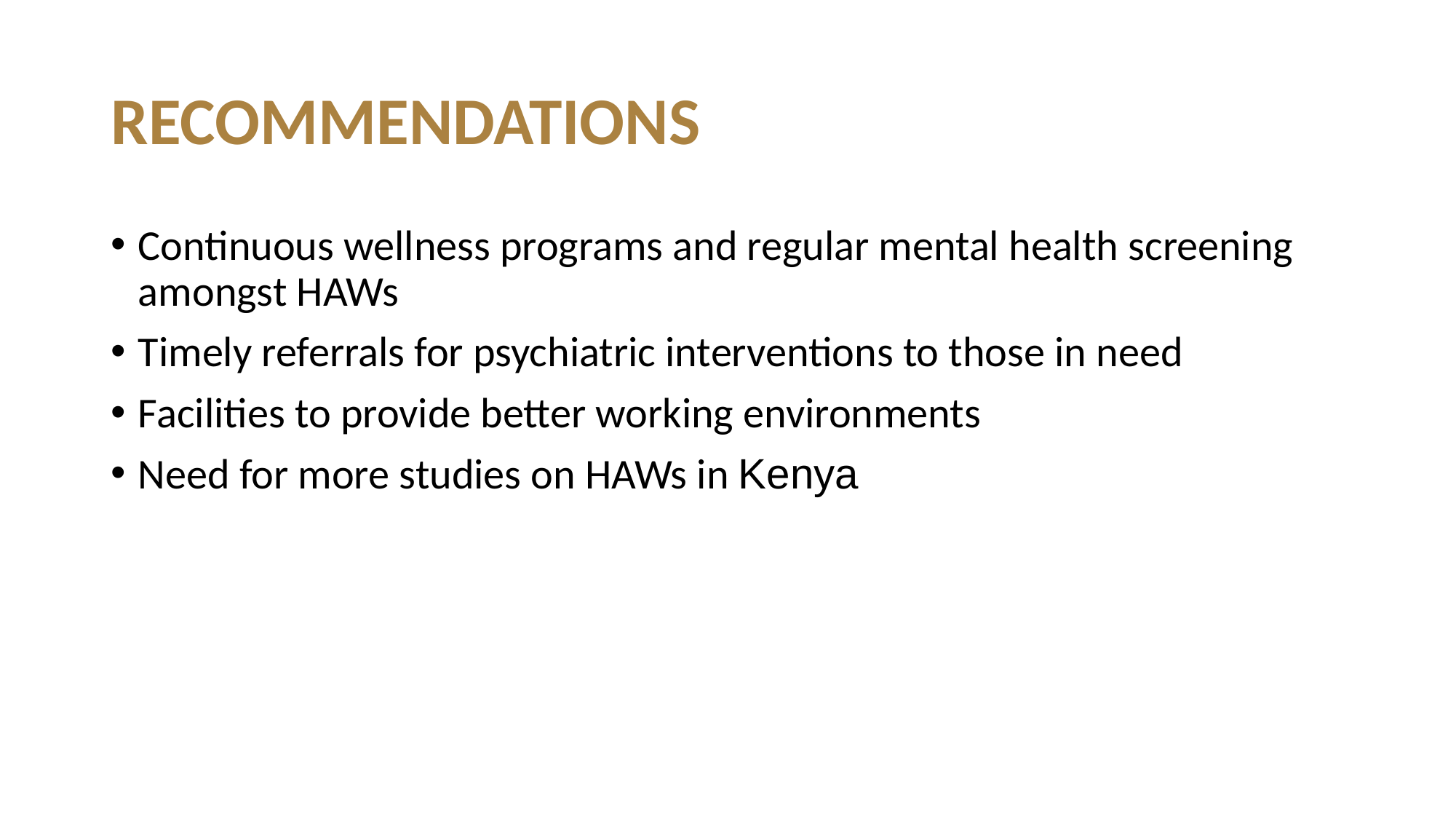

# RECOMMENDATIONS
Continuous wellness programs and regular mental health screening amongst HAWs
Timely referrals for psychiatric interventions to those in need
Facilities to provide better working environments
Need for more studies on HAWs in Kenya